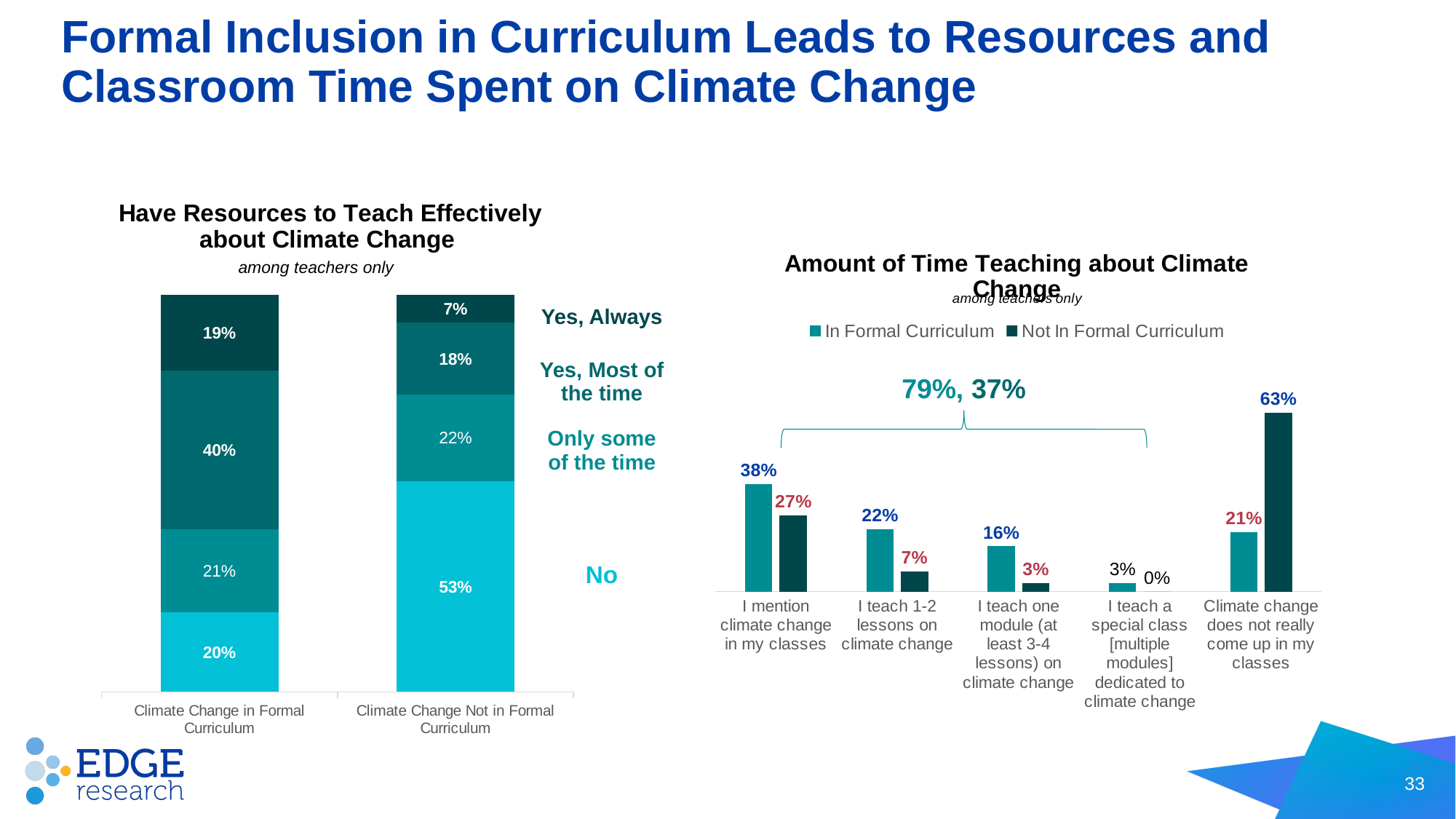

# Formal Inclusion in Curriculum Leads to Resources and Classroom Time Spent on Climate Change

### Chart: Have Resources to Teach Effectively about Climate Change

| Category | No | Some of the time | Most of the time | Always |
|---|---|---|---|---|
| Climate Change in Formal Curriculum | 0.2 | 0.21 | 0.4 | 0.19 |
| Climate Change Not in Formal Curriculum | 0.53 | 0.22 | 0.18 | 0.07 |

### Chart: Amount of Time Teaching about Climate Change

| Category | In Formal Curriculum | Not In Formal Curriculum |
|---|---|---|
| I mention climate change in my classes | 0.38 | 0.27 |
| I teach 1-2 lessons on climate change | 0.22 | 0.07 |
| I teach one module (at least 3-4 lessons) on climate change | 0.16 | 0.03 |
| I teach a special class [multiple modules] dedicated to climate change | 0.03 | 0.0 |
| Climate change does not really come up in my classes | 0.21 | 0.63 |
among teachers only
| Yes, Always |
| --- |
| Yes, Most of the time |
| Only some of the time |
| No |
79%, 37%
33